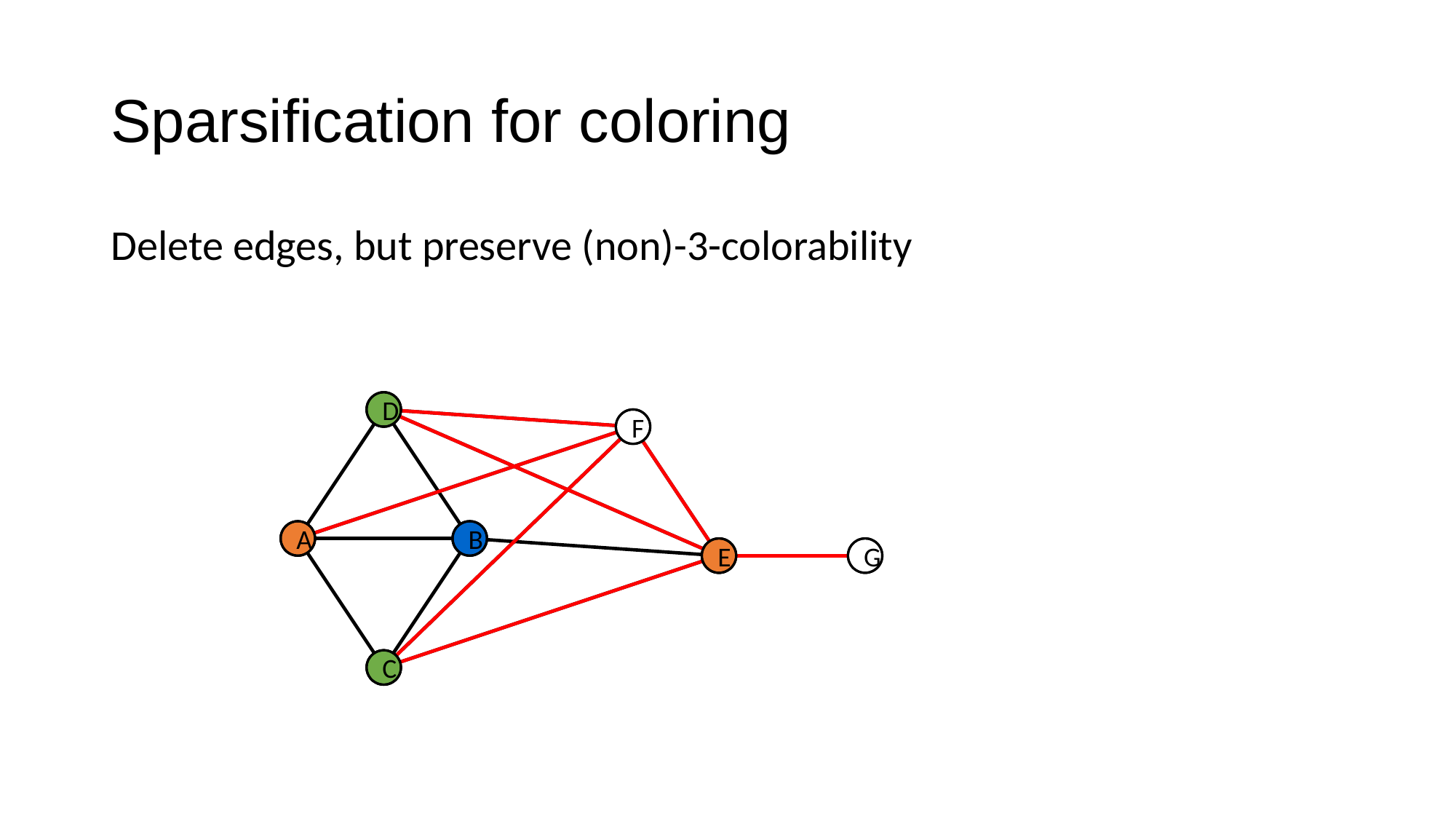

# Sparsification for coloring
Delete edges, but preserve (non)-3-colorability

D

F

A

B

E

G

C